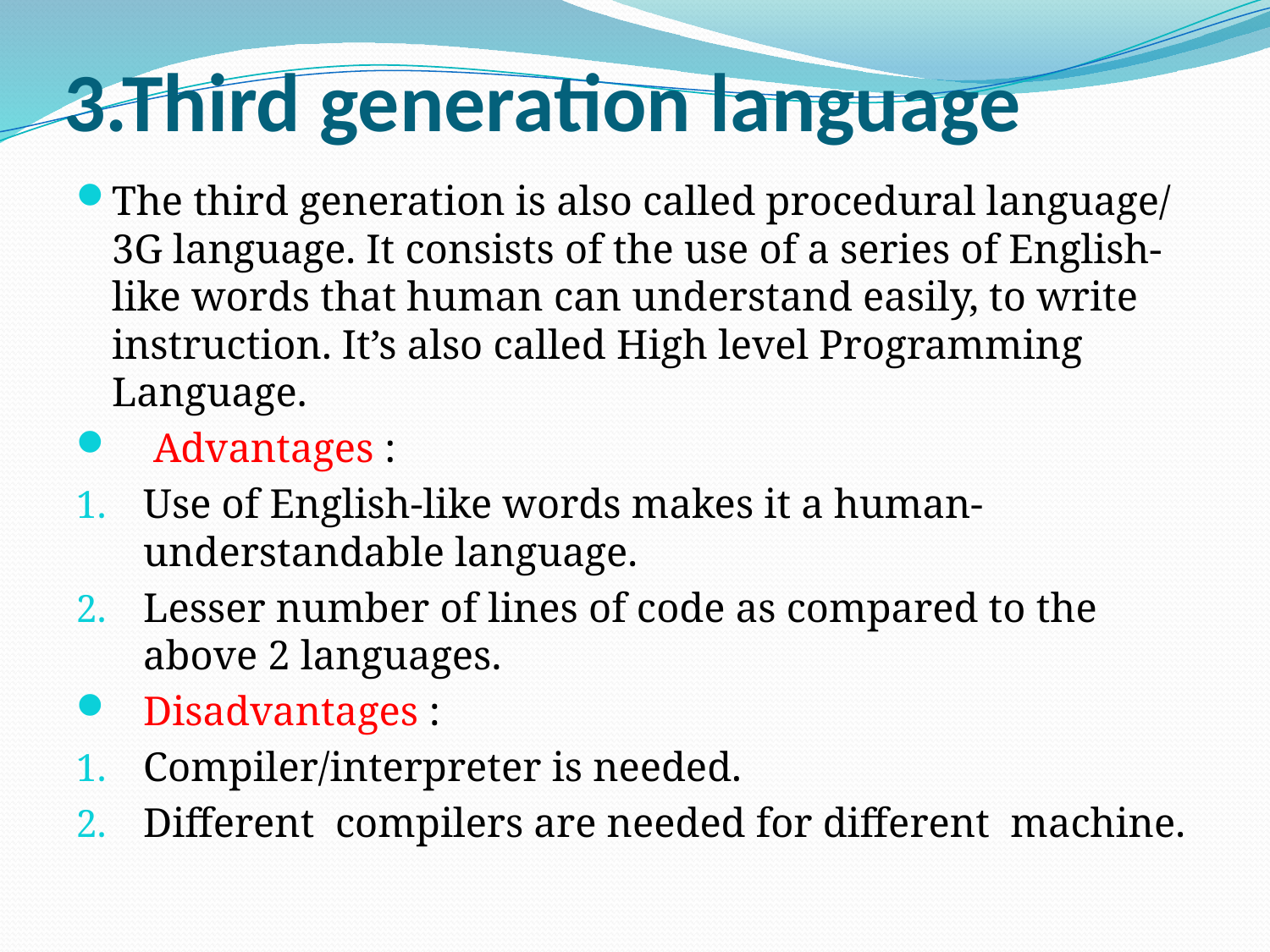

# 3.Third generation language
The third generation is also called procedural language/ 3G language. It consists of the use of a series of English-like words that human can understand easily, to write instruction. It’s also called High level Programming Language.
    Advantages :
Use of English-like words makes it a human- understandable language.
Lesser number of lines of code as compared to the above 2 languages.
Disadvantages :
Compiler/interpreter is needed.
Different  compilers are needed for different  machine.